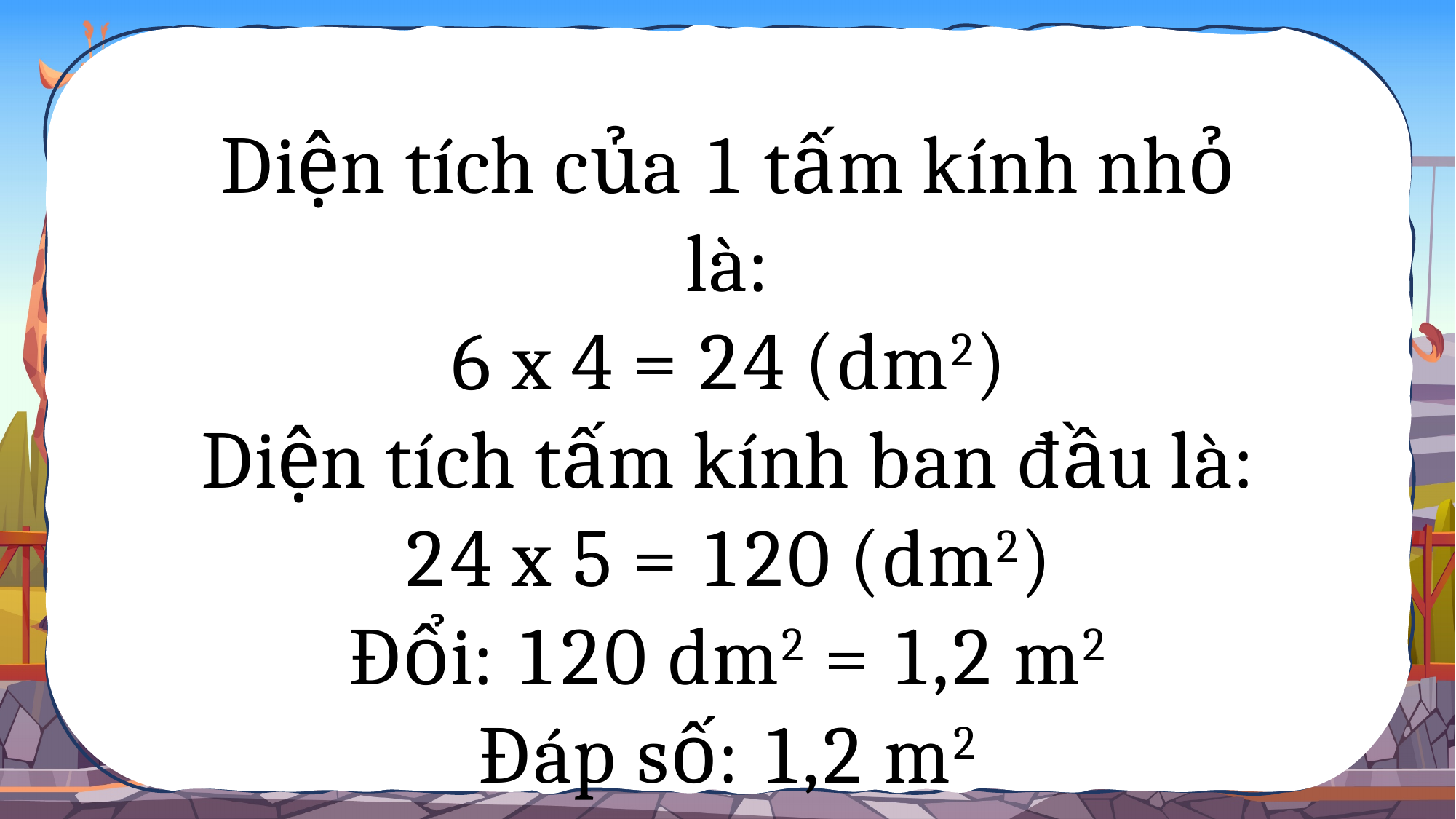

Diện tích của 1 tấm kính nhỏ là:
6 x 4 = 24 (dm2)
Diện tích tấm kính ban đầu là:
24 x 5 = 120 (dm2)
Đổi: 120 dm2 = 1,2 m2
Đáp số: 1,2 m2